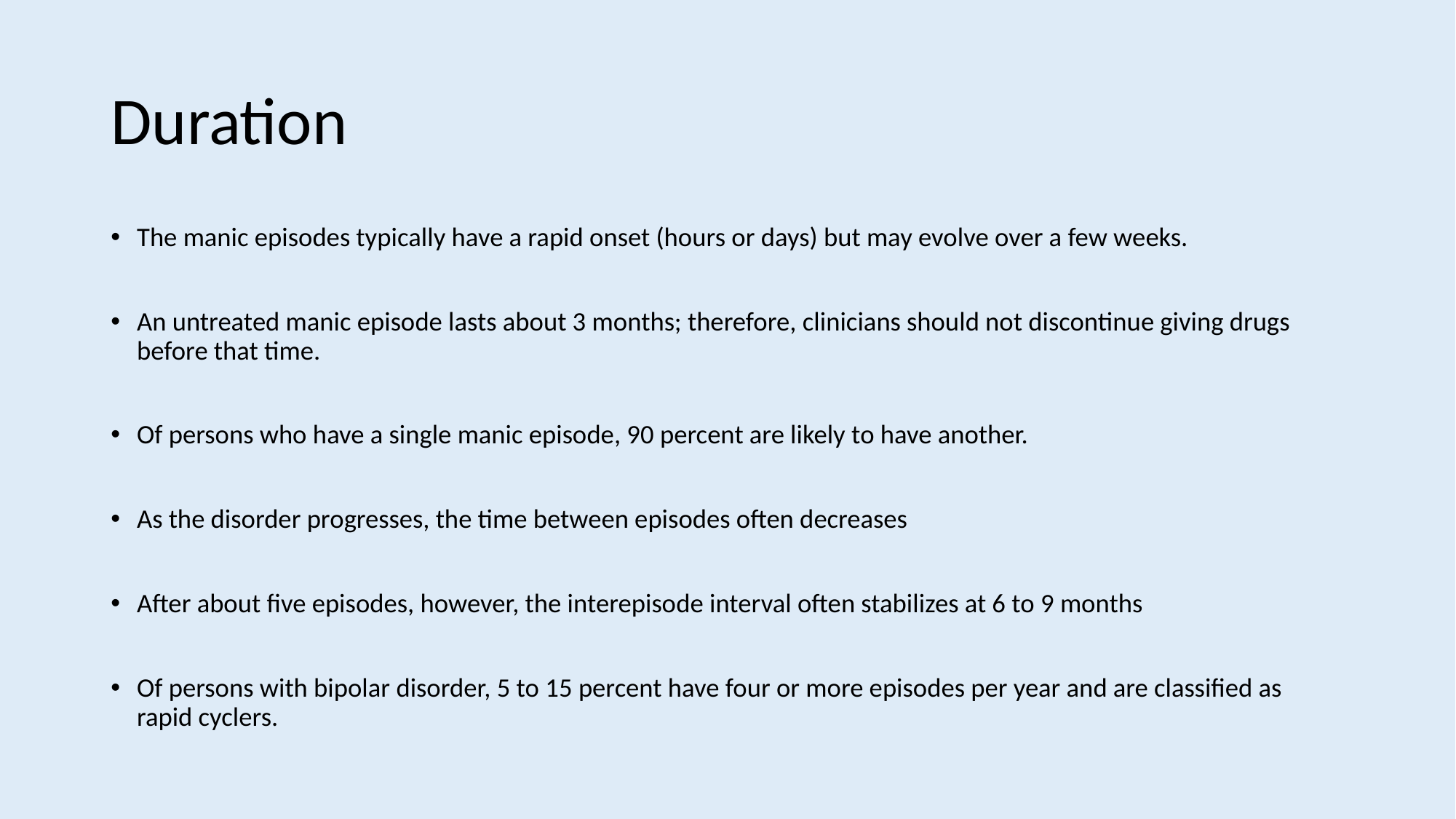

# Duration
The manic episodes typically have a rapid onset (hours or days) but may evolve over a few weeks.

An untreated manic episode lasts about 3 months; therefore, clinicians should not discontinue giving drugs before that time.

Of persons who have a single manic episode, 90 percent are likely to have another.

As the disorder progresses, the time between episodes often decreases

After about five episodes, however, the interepisode interval often stabilizes at 6 to 9 months

Of persons with bipolar disorder, 5 to 15 percent have four or more episodes per year and are classified as rapid cyclers.